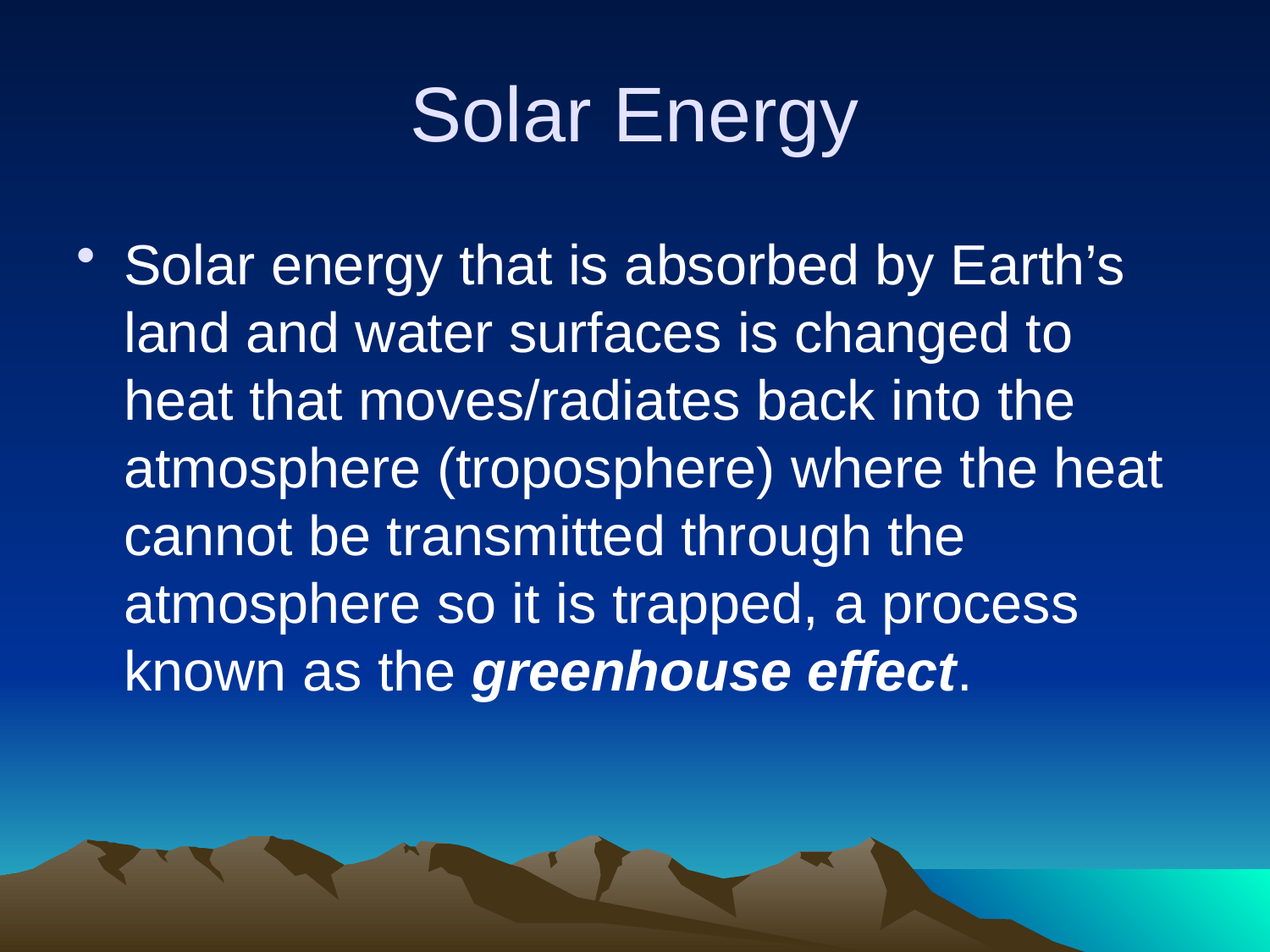

# Solar Energy
Solar energy that is absorbed by Earth’s land and water surfaces is changed to heat that moves/radiates back into the atmosphere (troposphere) where the heat cannot be transmitted through the atmosphere so it is trapped, a process known as the greenhouse effect.